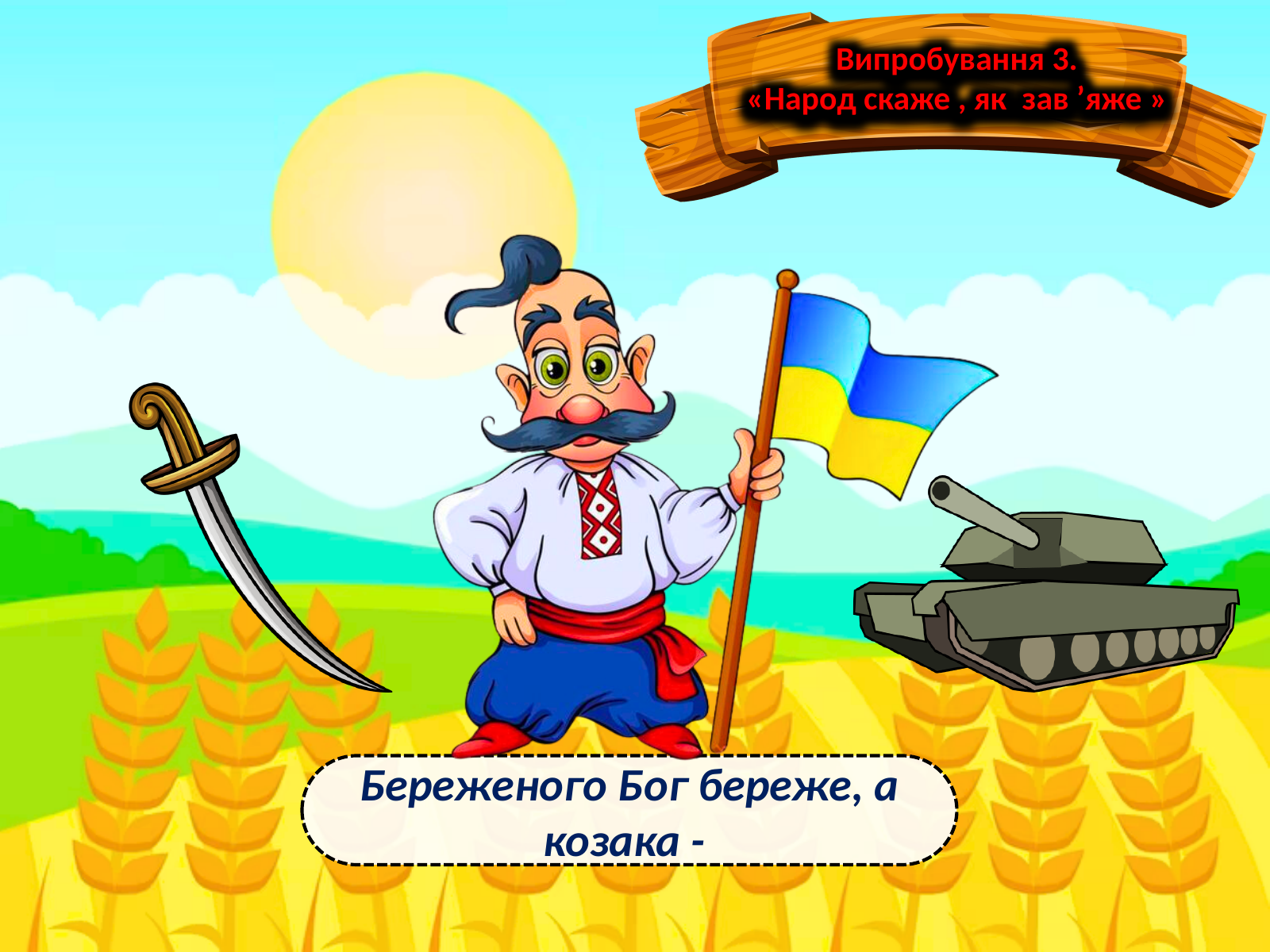

Випробування 3.
«Народ скаже , як  зав ’яже »

Береженого Бог береже, а козака -